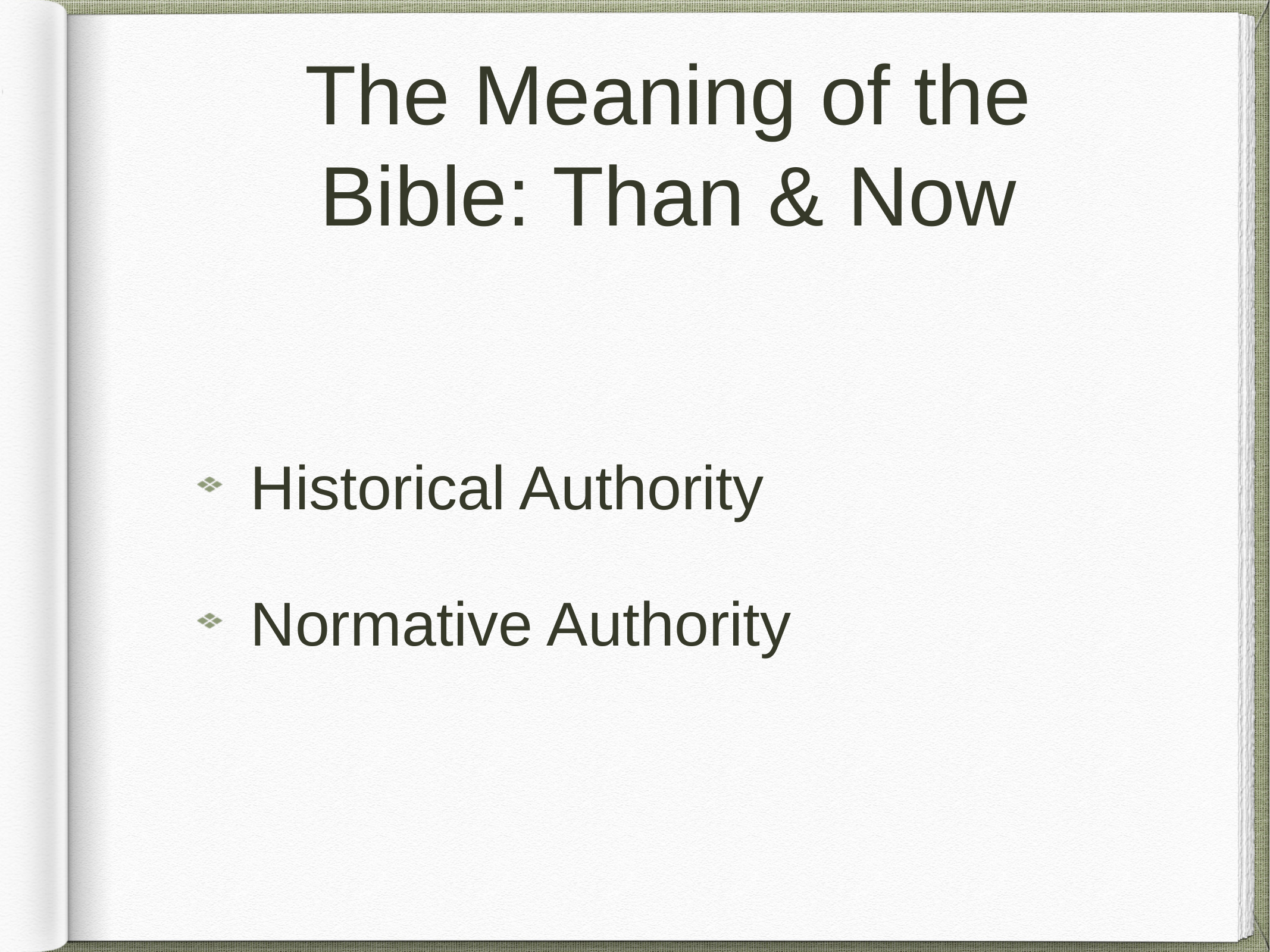

# The Meaning of the Bible: Than & Now
Historical Authority
Normative Authority